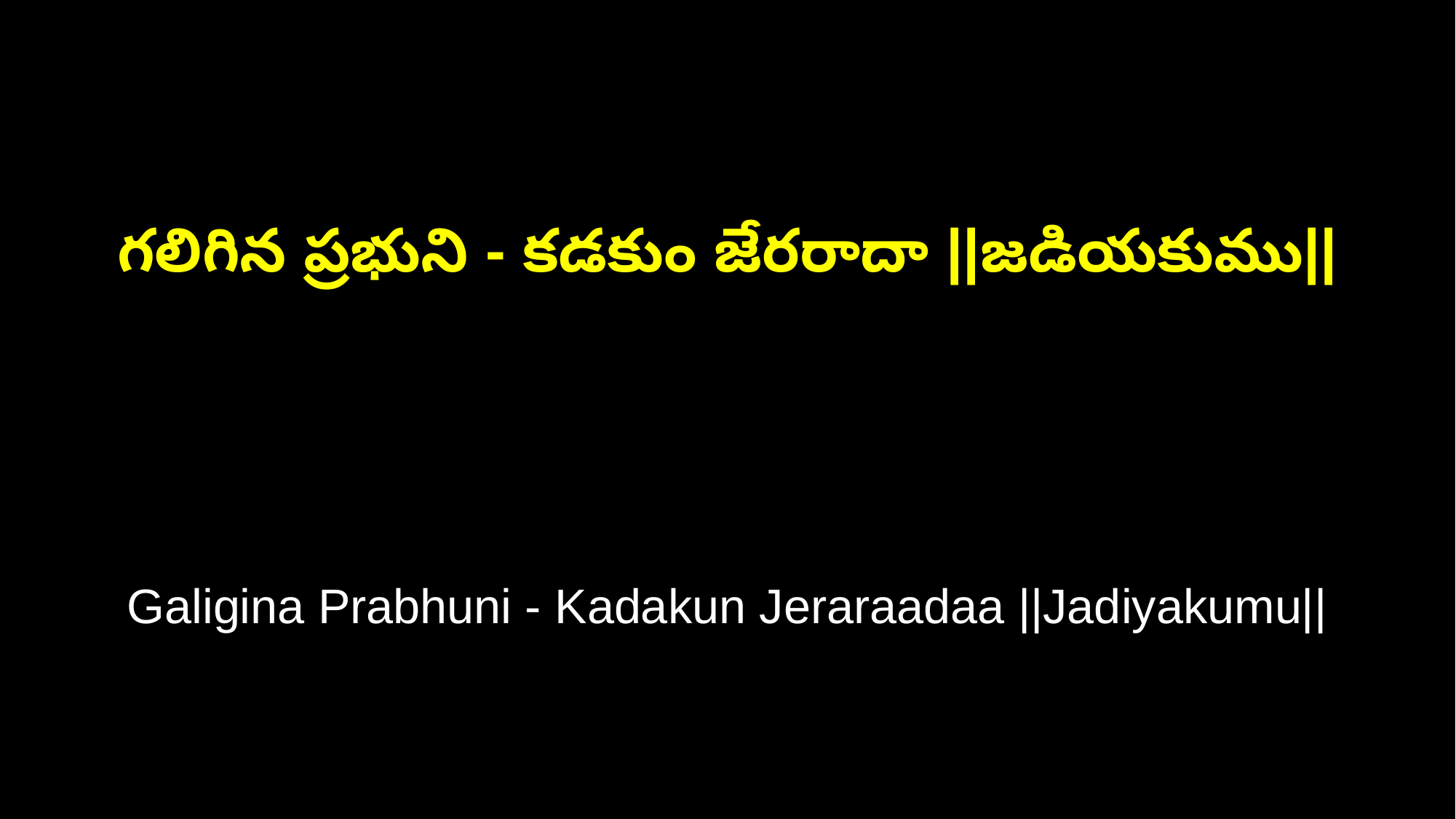

గలిగిన ప్రభుని - కడకుం జేరరాదా ||జడియకుము||
Galigina Prabhuni - Kadakun Jeraraadaa ||Jadiyakumu||